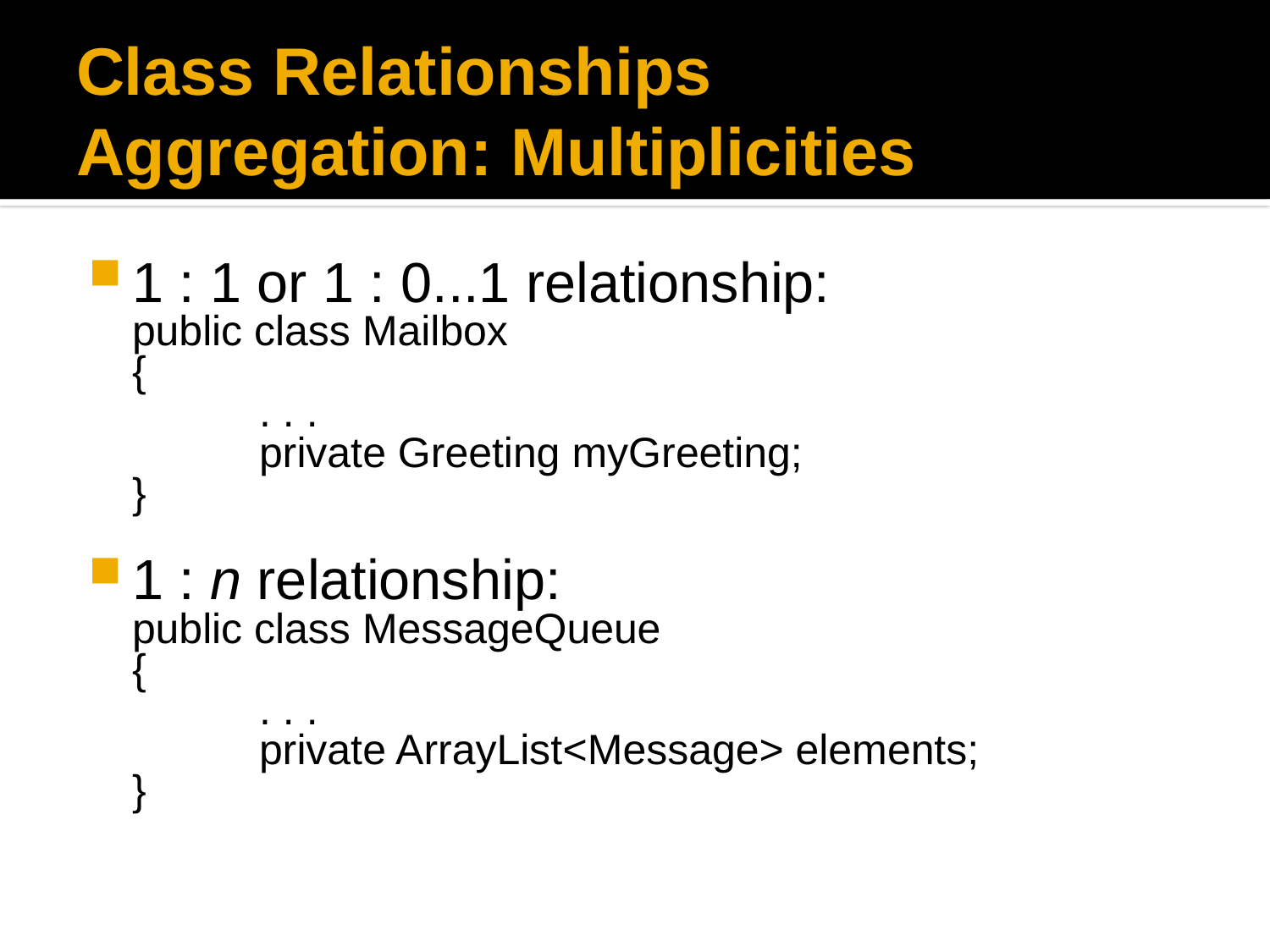

# Class Relationships Aggregation: Multiplicities
1 : 1 or 1 : 0...1 relationship:
public class Mailbox
{
	. . .
	private Greeting myGreeting;
}

1 : n relationship:
public class MessageQueue
{
	. . .
	private ArrayList<Message> elements;
}